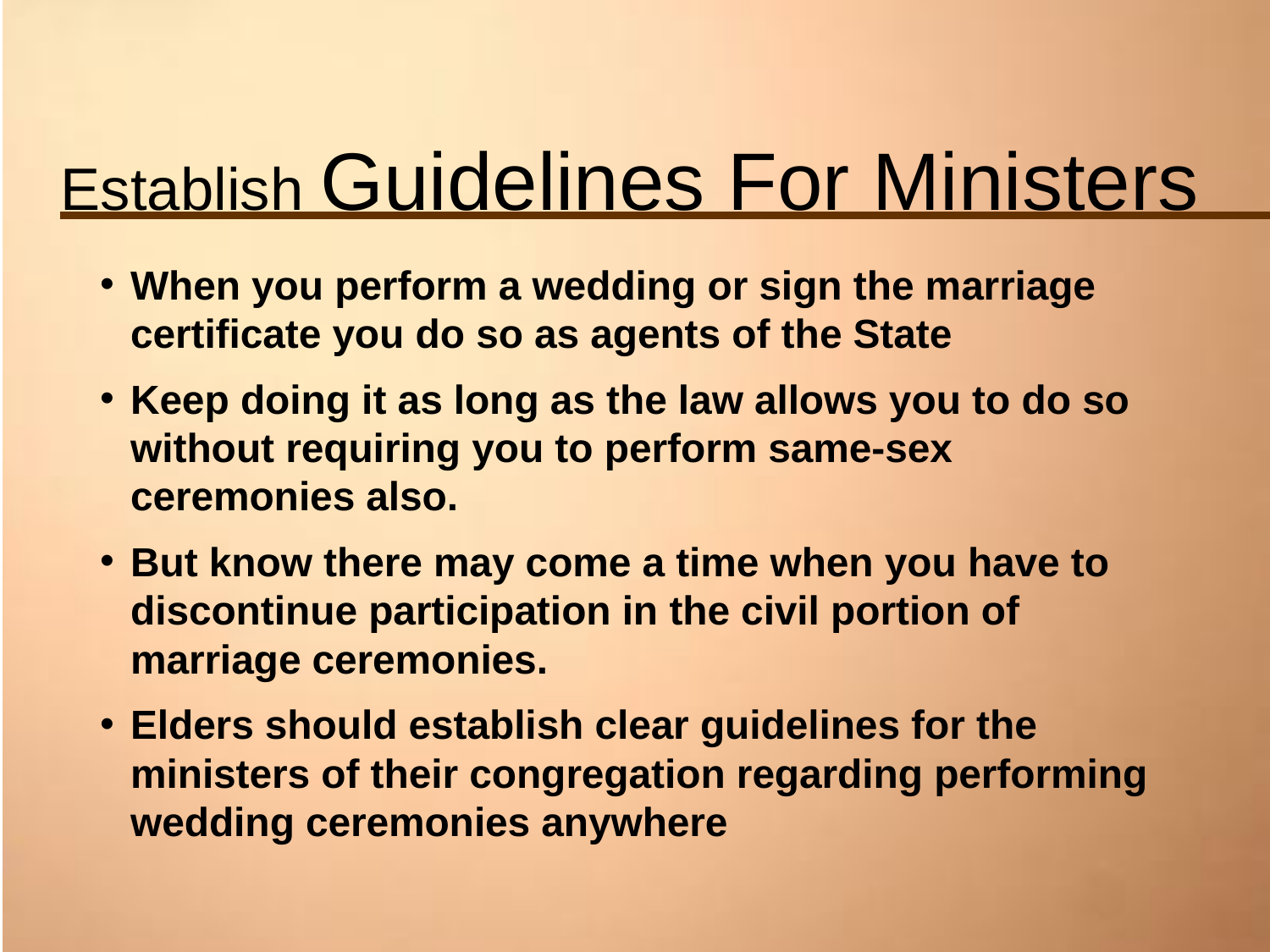

# Establish Guidelines For Ministers
When you perform a wedding or sign the marriage certificate you do so as agents of the State
Keep doing it as long as the law allows you to do so without requiring you to perform same-sex ceremonies also.
But know there may come a time when you have to discontinue participation in the civil portion of marriage ceremonies.
Elders should establish clear guidelines for the ministers of their congregation regarding performing wedding ceremonies anywhere